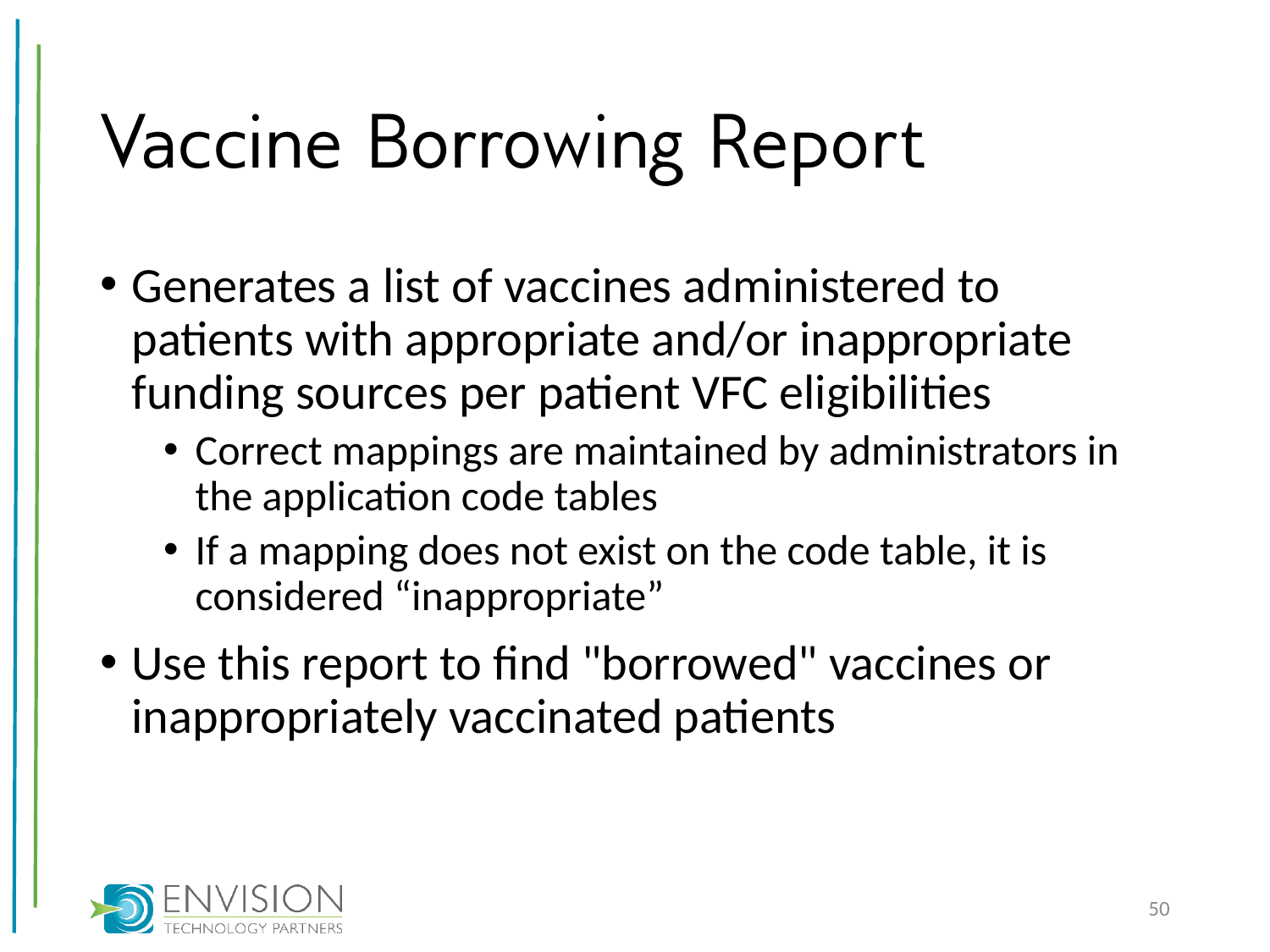

# Vaccine Borrowing Report
Generates a list of vaccines administered to patients with appropriate and/or inappropriate funding sources per patient VFC eligibilities
Correct mappings are maintained by administrators in the application code tables
If a mapping does not exist on the code table, it is considered “inappropriate”
Use this report to find "borrowed" vaccines or inappropriately vaccinated patients
50